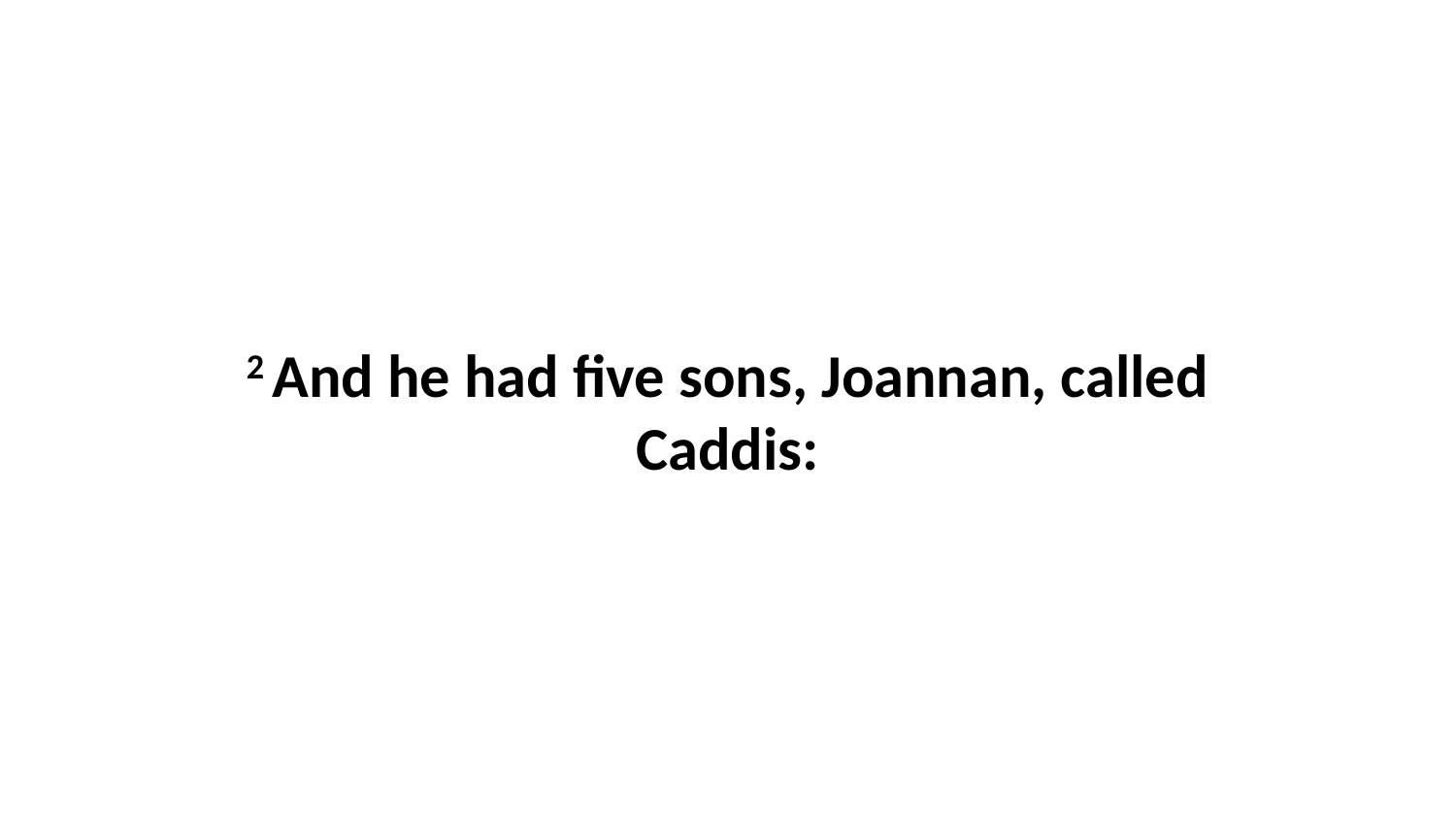

2 And he had five sons, Joannan, called Caddis: